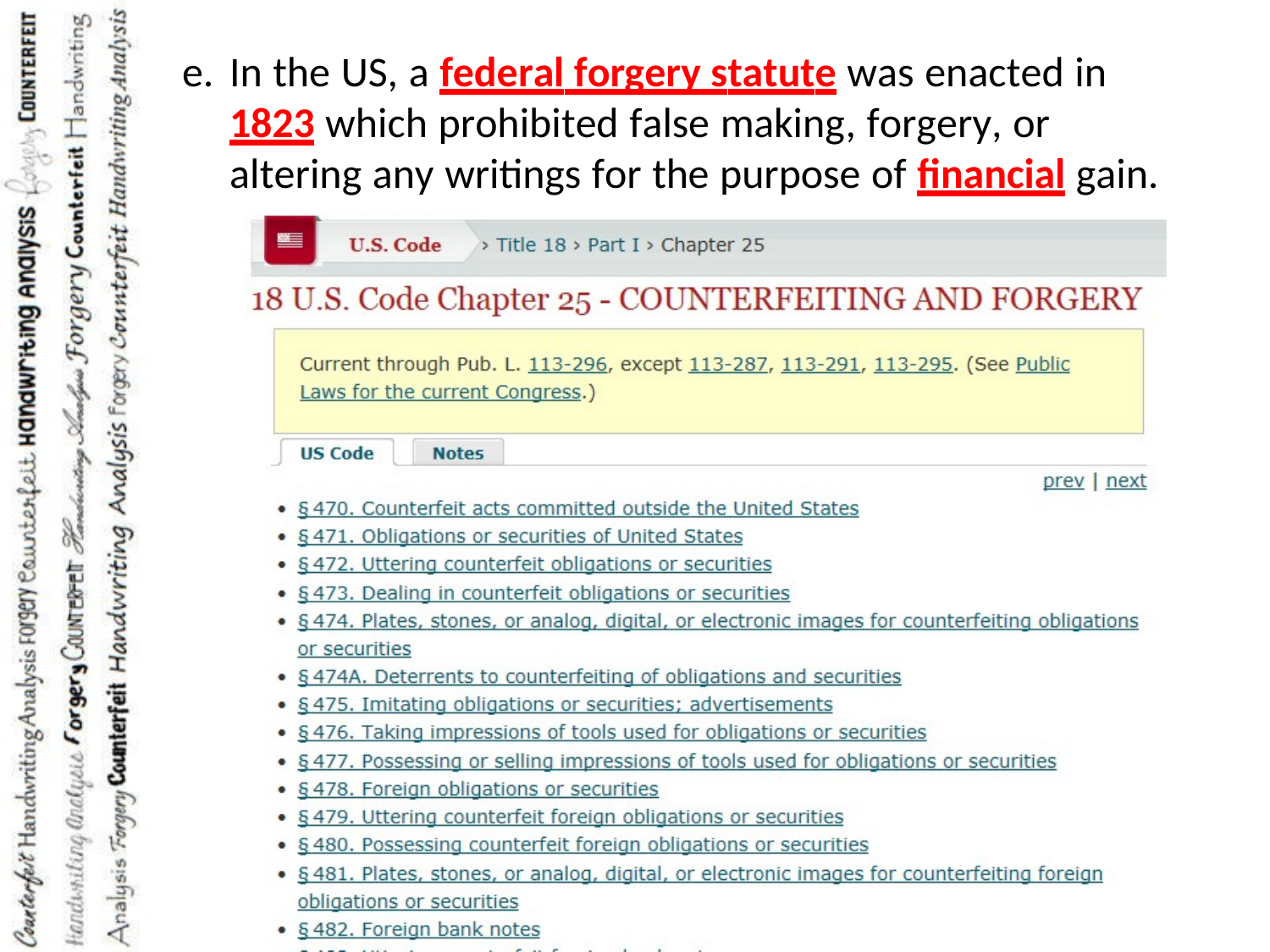

e. In the US, a federal forgery statute was enacted in 1823 which prohibited false making, forgery, or altering any writings for the purpose of financial gain.